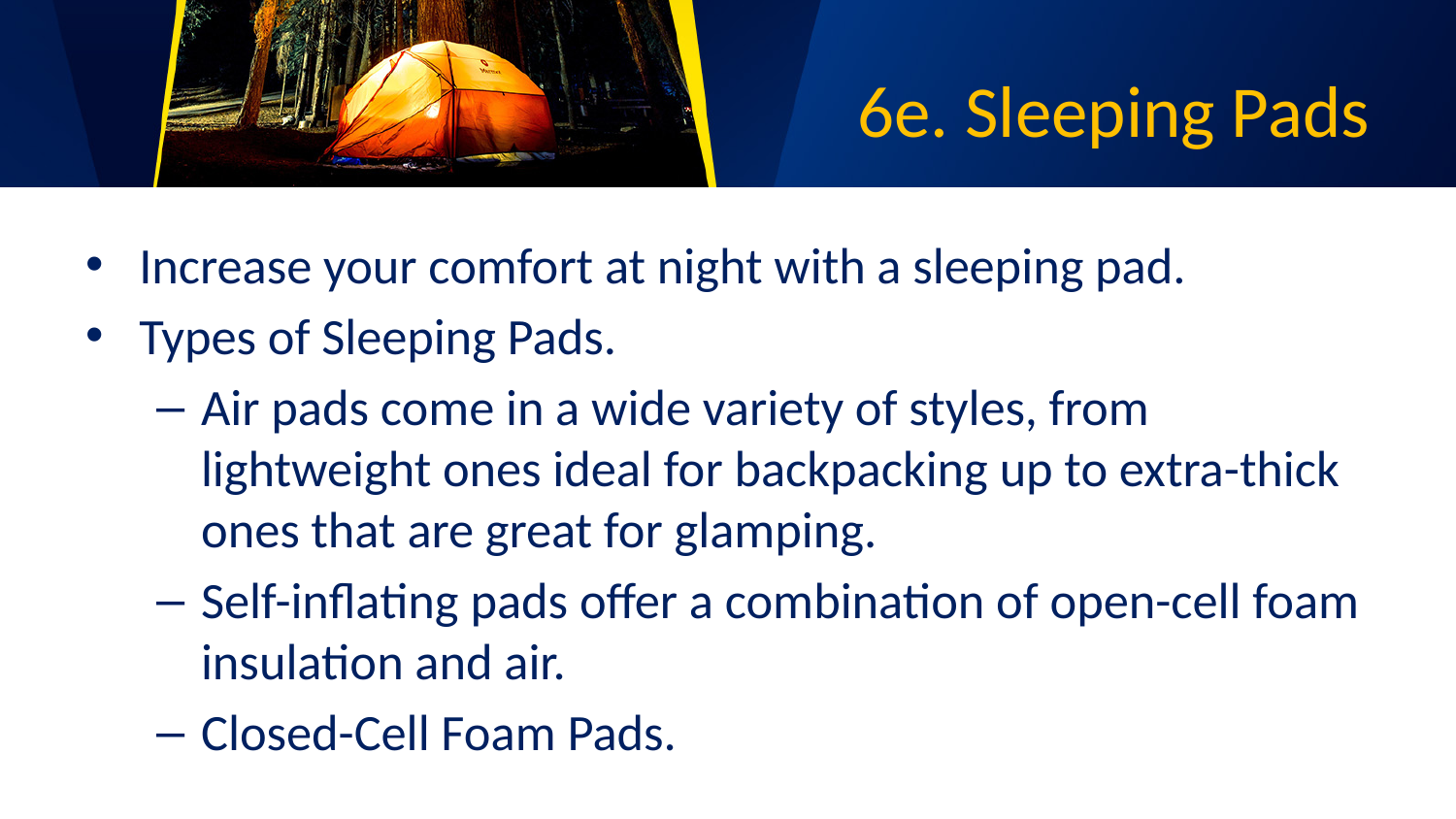

# 6e. Sleeping Pads
Increase your comfort at night with a sleeping pad.
Types of Sleeping Pads.
Air pads come in a wide variety of styles, from lightweight ones ideal for backpacking up to extra-thick ones that are great for glamping.
Self-inflating pads offer a combination of open-cell foam insulation and air.
Closed-Cell Foam Pads.